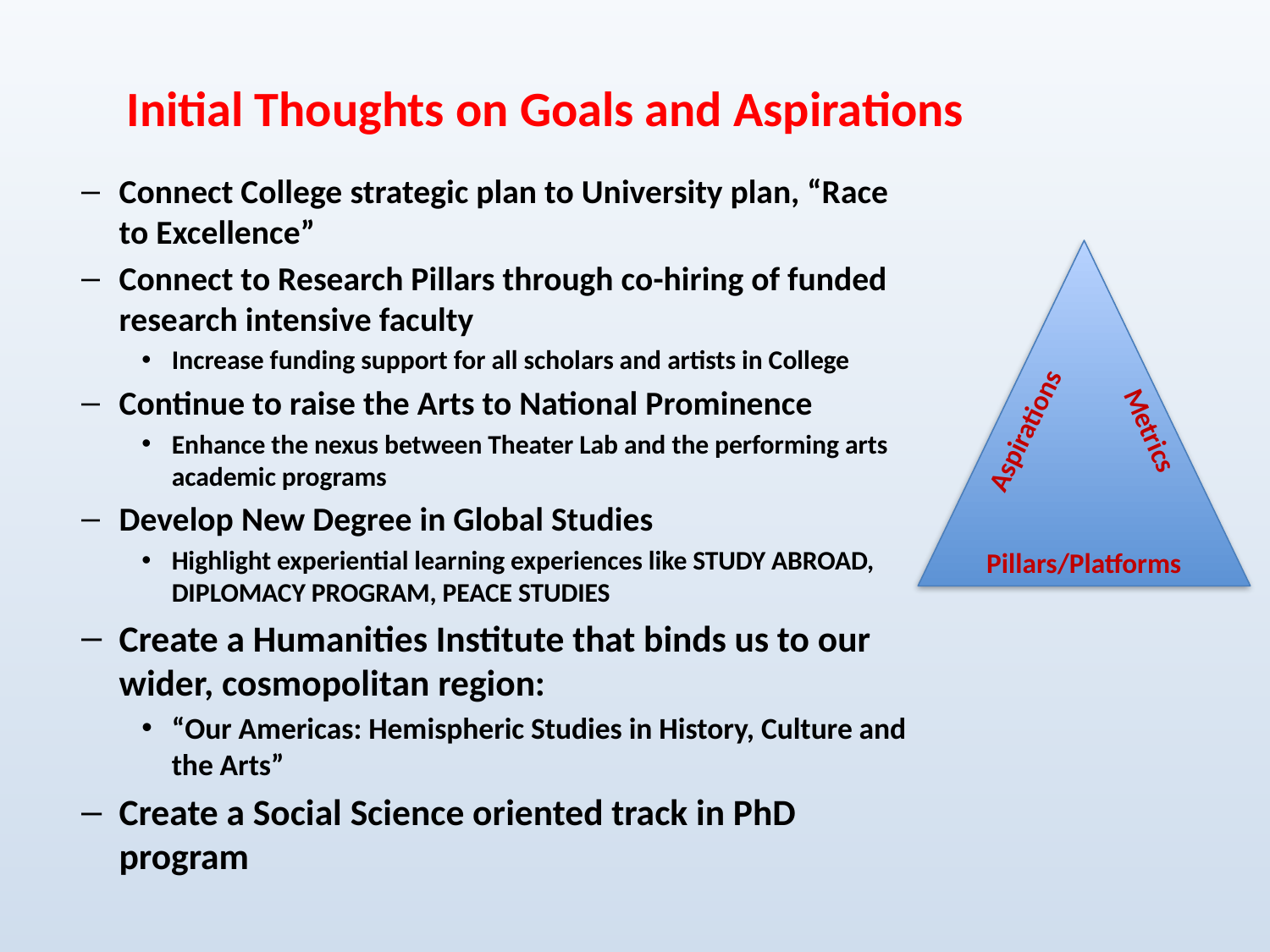

Initial Thoughts on Goals and Aspirations
Connect College strategic plan to University plan, “Race to Excellence”
Connect to Research Pillars through co-hiring of funded research intensive faculty
Increase funding support for all scholars and artists in College
Continue to raise the Arts to National Prominence
Enhance the nexus between Theater Lab and the performing arts academic programs
Develop New Degree in Global Studies
Highlight experiential learning experiences like STUDY ABROAD, DIPLOMACY PROGRAM, PEACE STUDIES
Create a Humanities Institute that binds us to our wider, cosmopolitan region:
“Our Americas: Hemispheric Studies in History, Culture and the Arts”
Create a Social Science oriented track in PhD program

Aspirations
Metrics
Pillars/Platforms